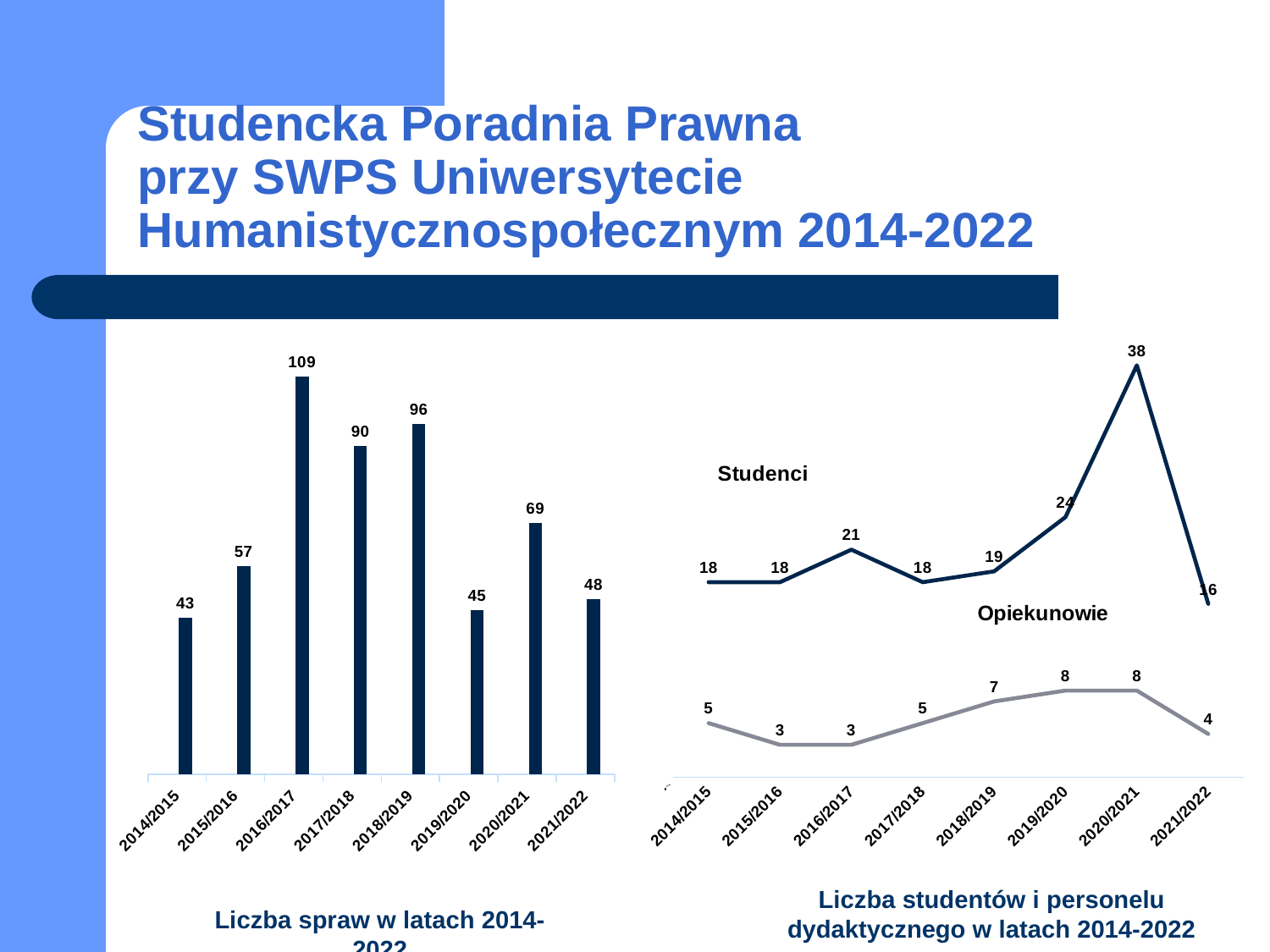

# Studencka Poradnia Prawna przy SWPS Uniwersytecie Humanistycznospołecznym 2014-2022

### Chart

| Category |  |  |
|---|---|---|
| 2014/2015 | None | 43.0 |
| 2015/2016 | None | 57.0 |
| 2016/2017 | None | 109.0 |
| 2017/2018 | None | 90.0 |
| 2018/2019 | None | 96.0 |
| 2019/2020 | None | 45.0 |
| 2020/2021 | None | 69.0 |
| 2021/2022 | None | 48.0 |

### Chart

| Category |  |  |
|---|---|---|
| 2014/2015 | 18.0 | 5.0 |
| 2015/2016 | 18.0 | 3.0 |
| 2016/2017 | 21.0 | 3.0 |
| 2017/2018 | 18.0 | 5.0 |
| 2018/2019 | 19.0 | 7.0 |
| 2019/2020 | 24.0 | 8.0 |
| 2020/2021 | 38.0 | 8.0 |
| 2021/2022 | 16.0 | 4.0 |

[unsupported chart]

Liczba studentów i personelu dydaktycznego w latach 2014-2022

Liczba spraw w latach 2014-2022